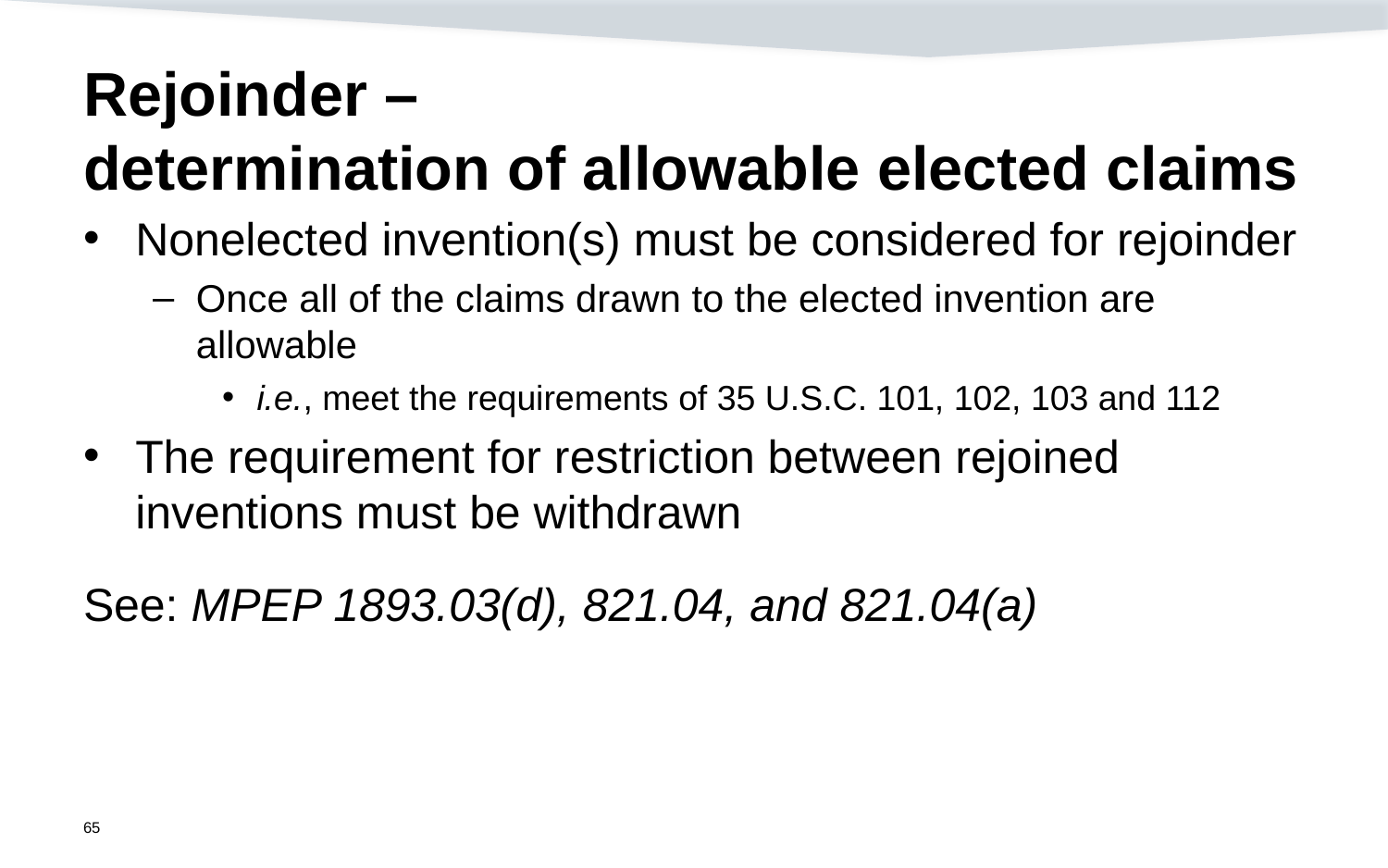

# Rejoinder – determination of allowable elected claims
Nonelected invention(s) must be considered for rejoinder
Once all of the claims drawn to the elected invention are allowable
i.e., meet the requirements of 35 U.S.C. 101, 102, 103 and 112
The requirement for restriction between rejoined inventions must be withdrawn

See: MPEP 1893.03(d), 821.04, and 821.04(a)

65